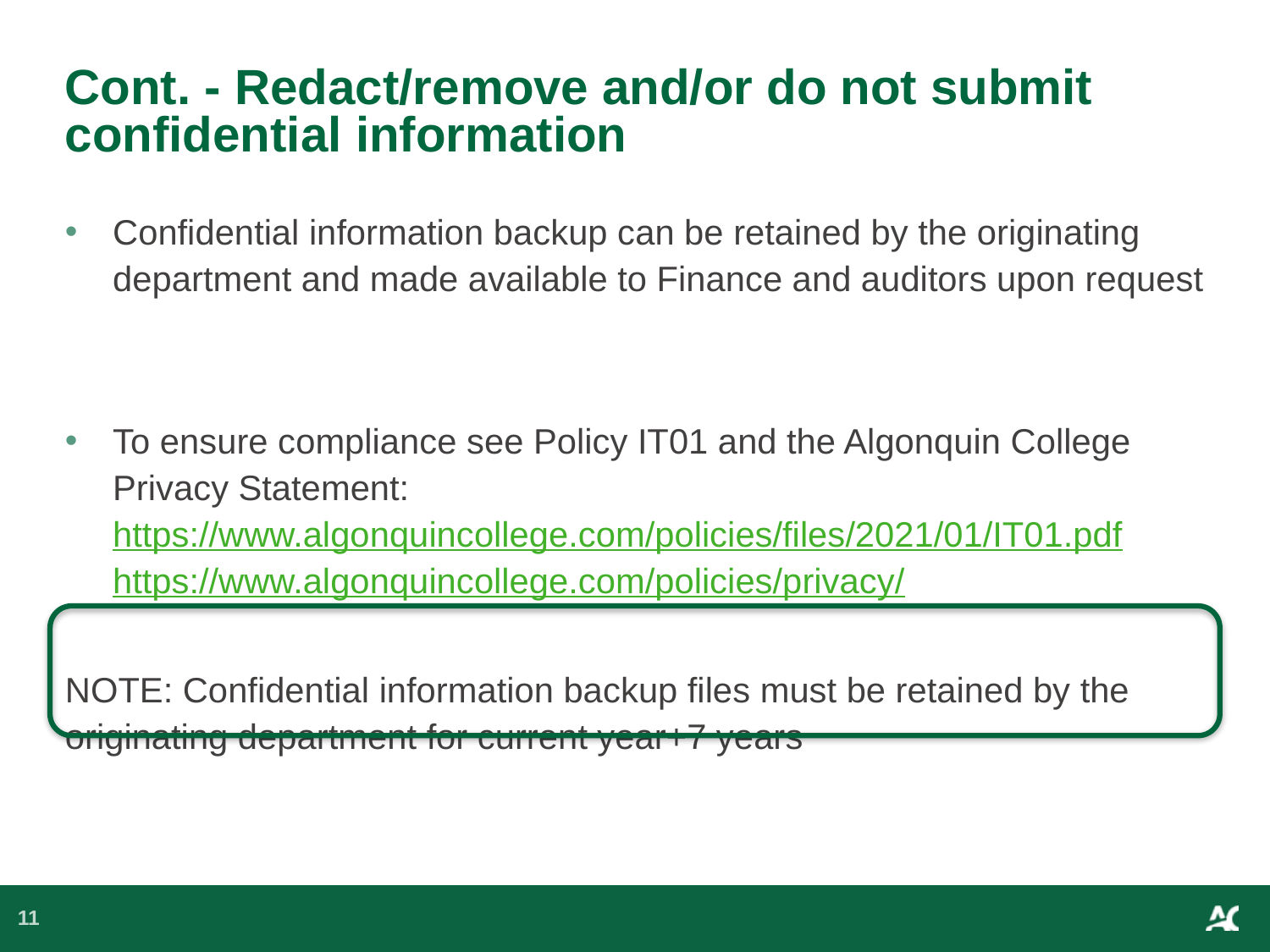

# Cont. - Redact/remove and/or do not submit confidential information
Confidential information backup can be retained by the originating department and made available to Finance and auditors upon request

To ensure compliance see Policy IT01 and the Algonquin College Privacy Statement:
https://www.algonquincollege.com/policies/files/2021/01/IT01.pdf
https://www.algonquincollege.com/policies/privacy/
NOTE: Confidential information backup files must be retained by the originating department for current year+7 years

11